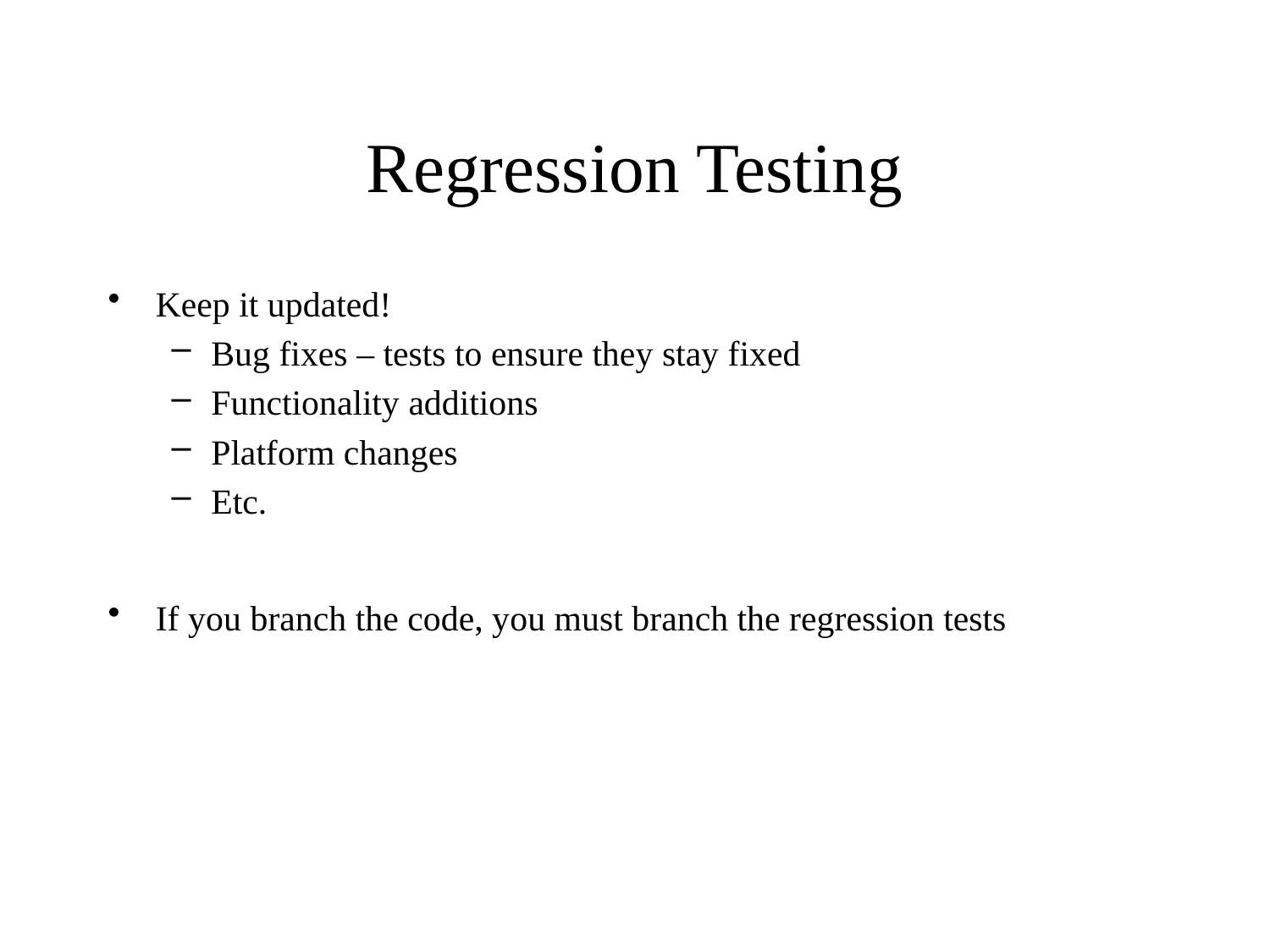

# Regression Testing
Keep it updated!
Bug fixes – tests to ensure they stay fixed
Functionality additions
Platform changes
Etc.

If you branch the code, you must branch the regression tests